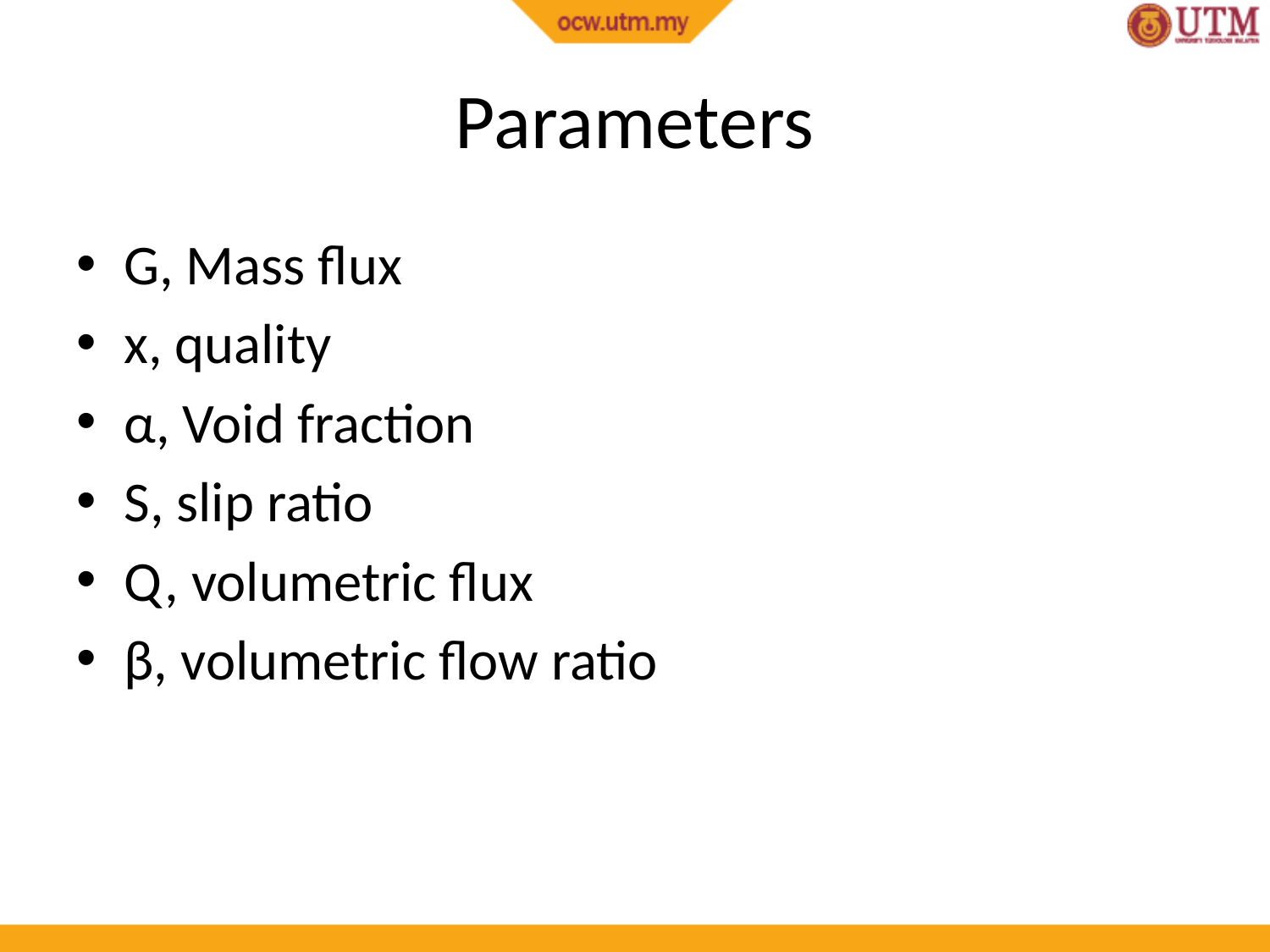

# Parameters
G, Mass flux
x, quality
α, Void fraction
S, slip ratio
Q, volumetric flux
β, volumetric flow ratio